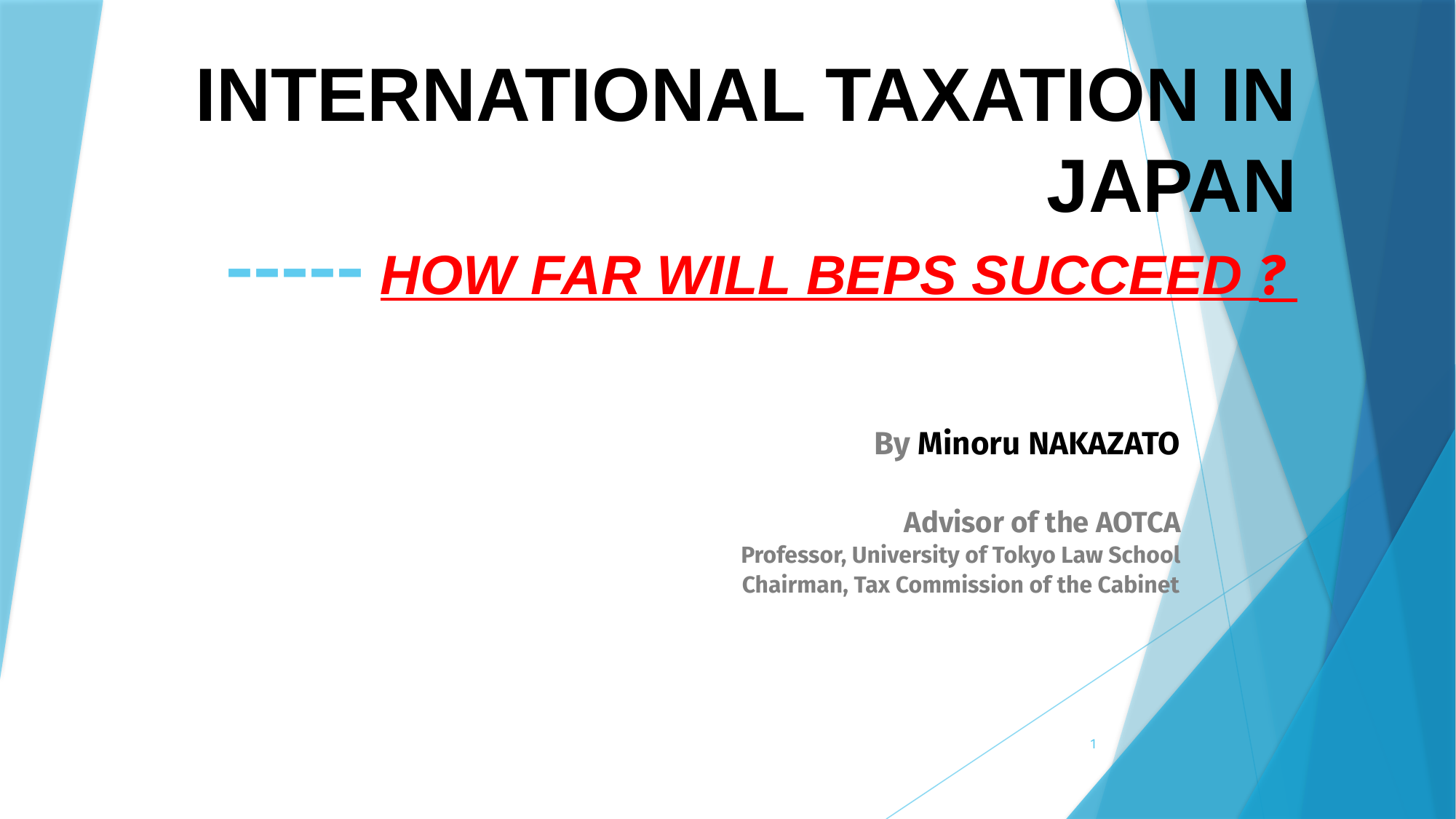

# International Taxation in Japan ----- How Far Will BEPS Succeed ?
By Minoru NAKAZATO

Advisor of the AOTCA
Professor, University of Tokyo Law School
Chairman, Tax Commission of the Cabinet

1